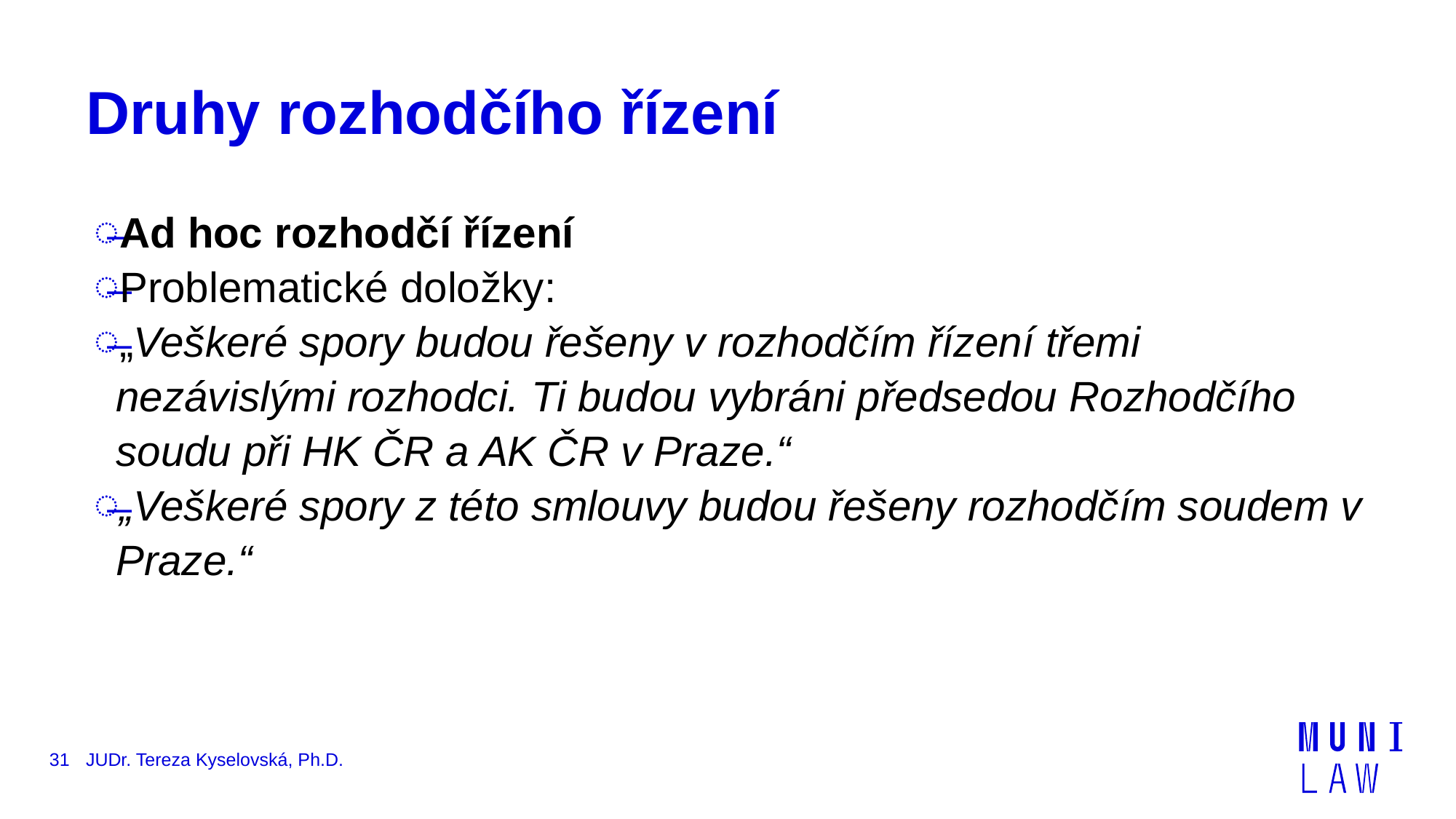

# Druhy rozhodčího řízení
Ad hoc rozhodčí řízení
Problematické doložky:
„Veškeré spory budou řešeny v rozhodčím řízení třemi nezávislými rozhodci. Ti budou vybráni předsedou Rozhodčího soudu při HK ČR a AK ČR v Praze.“
„Veškeré spory z této smlouvy budou řešeny rozhodčím soudem v Praze.“
31
JUDr. Tereza Kyselovská, Ph.D.